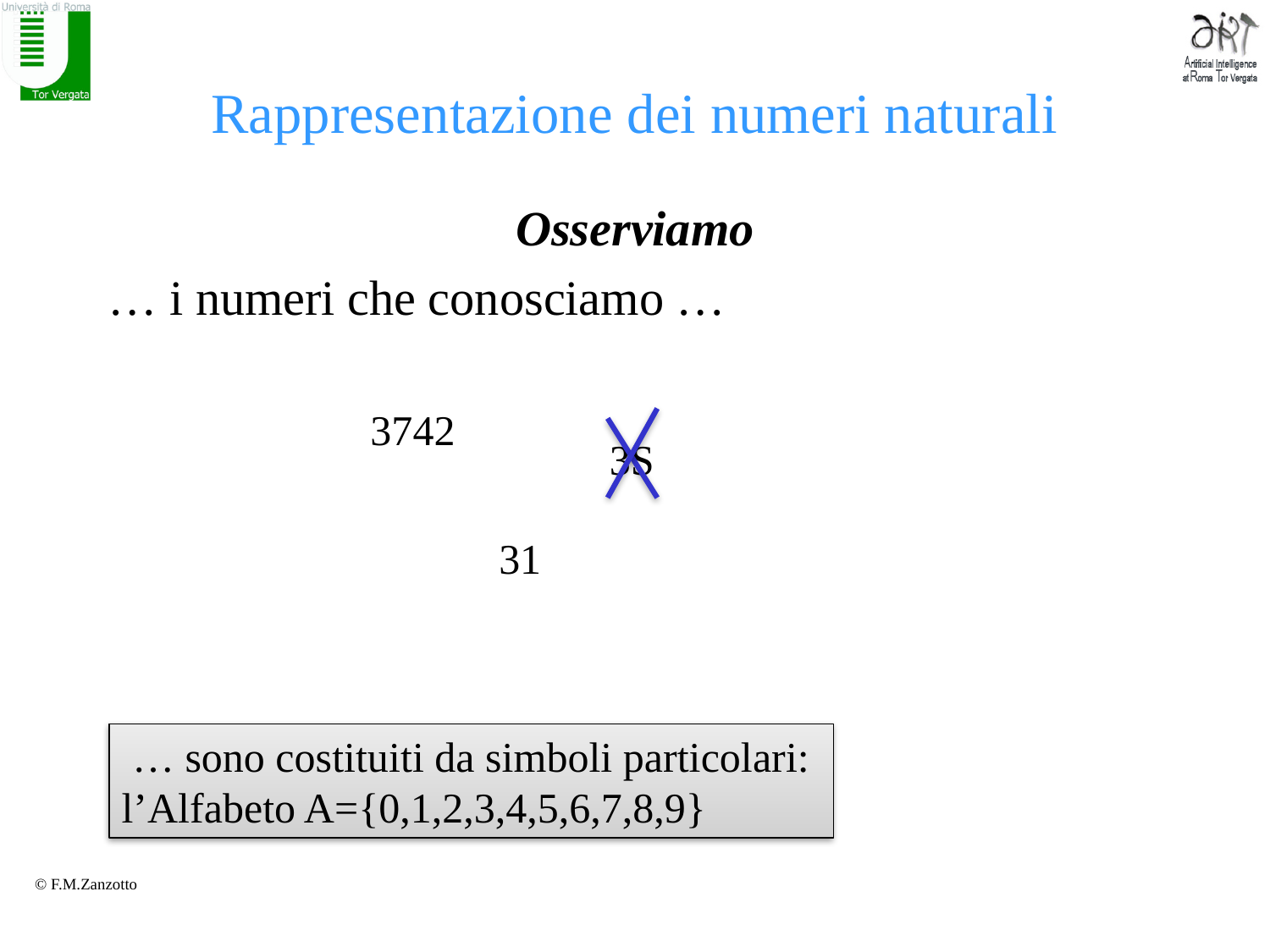

# Rappresentazione dei numeri naturali
Osserviamo
… i numeri che conosciamo …

3742
3S
31
 … sono costituiti da simboli particolari:
l’Alfabeto A={0,1,2,3,4,5,6,7,8,9}